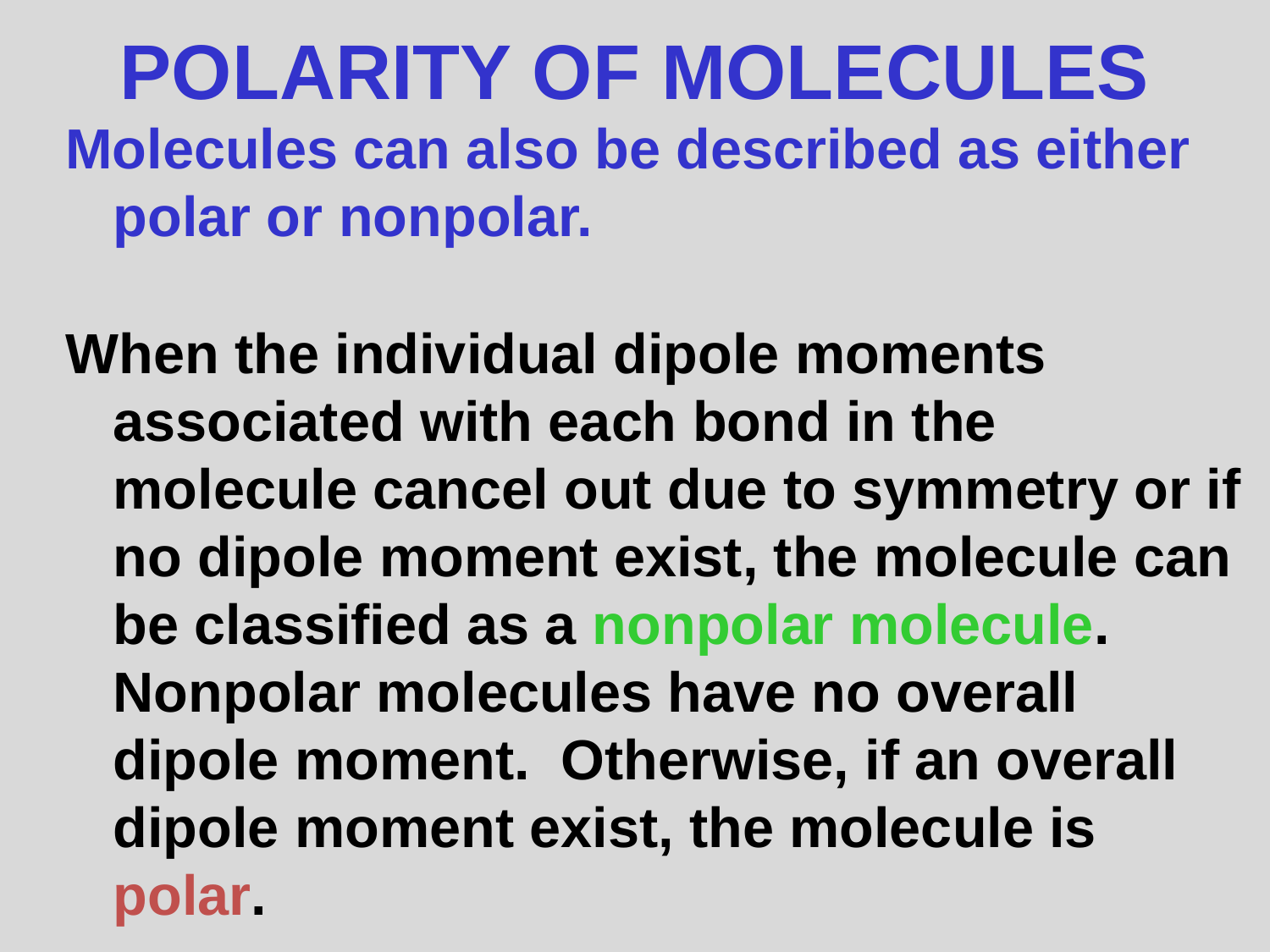

# POLARITY OF MOLECULES
Molecules can also be described as either polar or nonpolar.

When the individual dipole moments associated with each bond in the molecule cancel out due to symmetry or if no dipole moment exist, the molecule can be classified as a nonpolar molecule.   Nonpolar molecules have no overall dipole moment.  Otherwise, if an overall dipole moment exist, the molecule is polar.